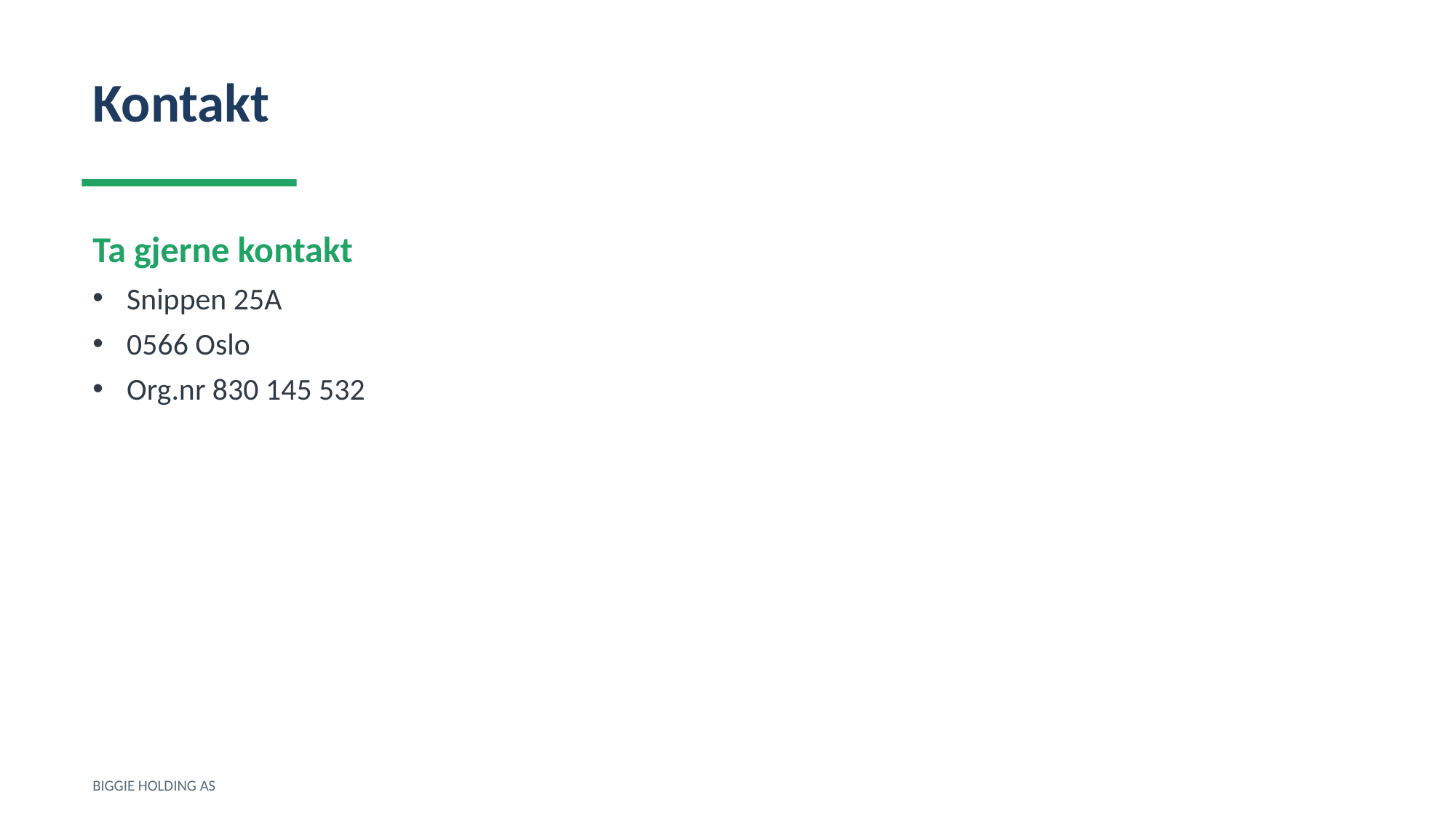

Kontakt

Ta gjerne kontakt
Snippen 25A
0566 Oslo
Org.nr 830 145 532
BIGGIE HOLDING AS